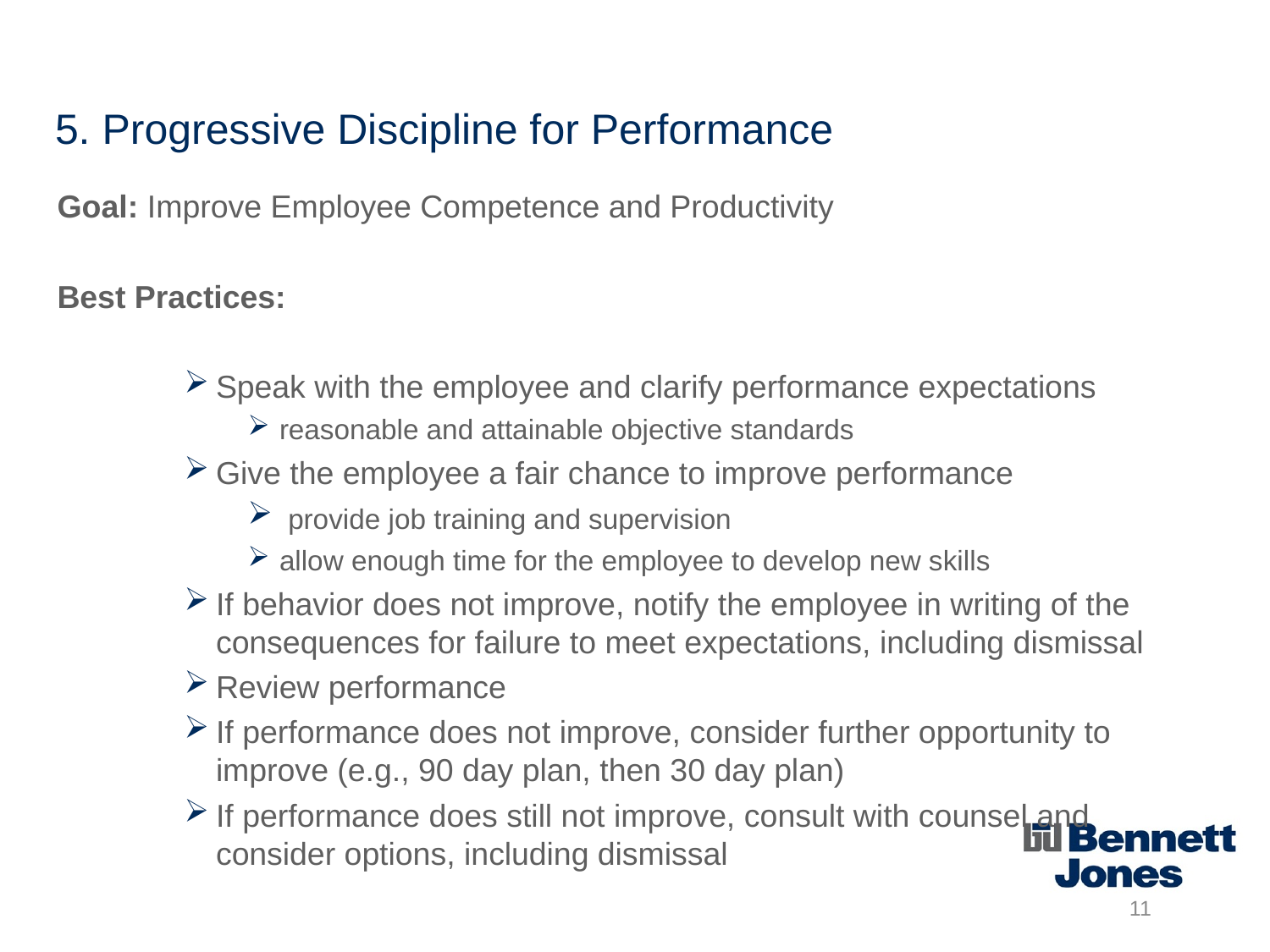

# 5. Progressive Discipline for Performance
Goal: Improve Employee Competence and Productivity

Best Practices:

Speak with the employee and clarify performance expectations
reasonable and attainable objective standards
Give the employee a fair chance to improve performance
 provide job training and supervision
allow enough time for the employee to develop new skills
If behavior does not improve, notify the employee in writing of the consequences for failure to meet expectations, including dismissal
Review performance
If performance does not improve, consider further opportunity to improve (e.g., 90 day plan, then 30 day plan)
If performance does still not improve, consult with counsel and consider options, including dismissal
11